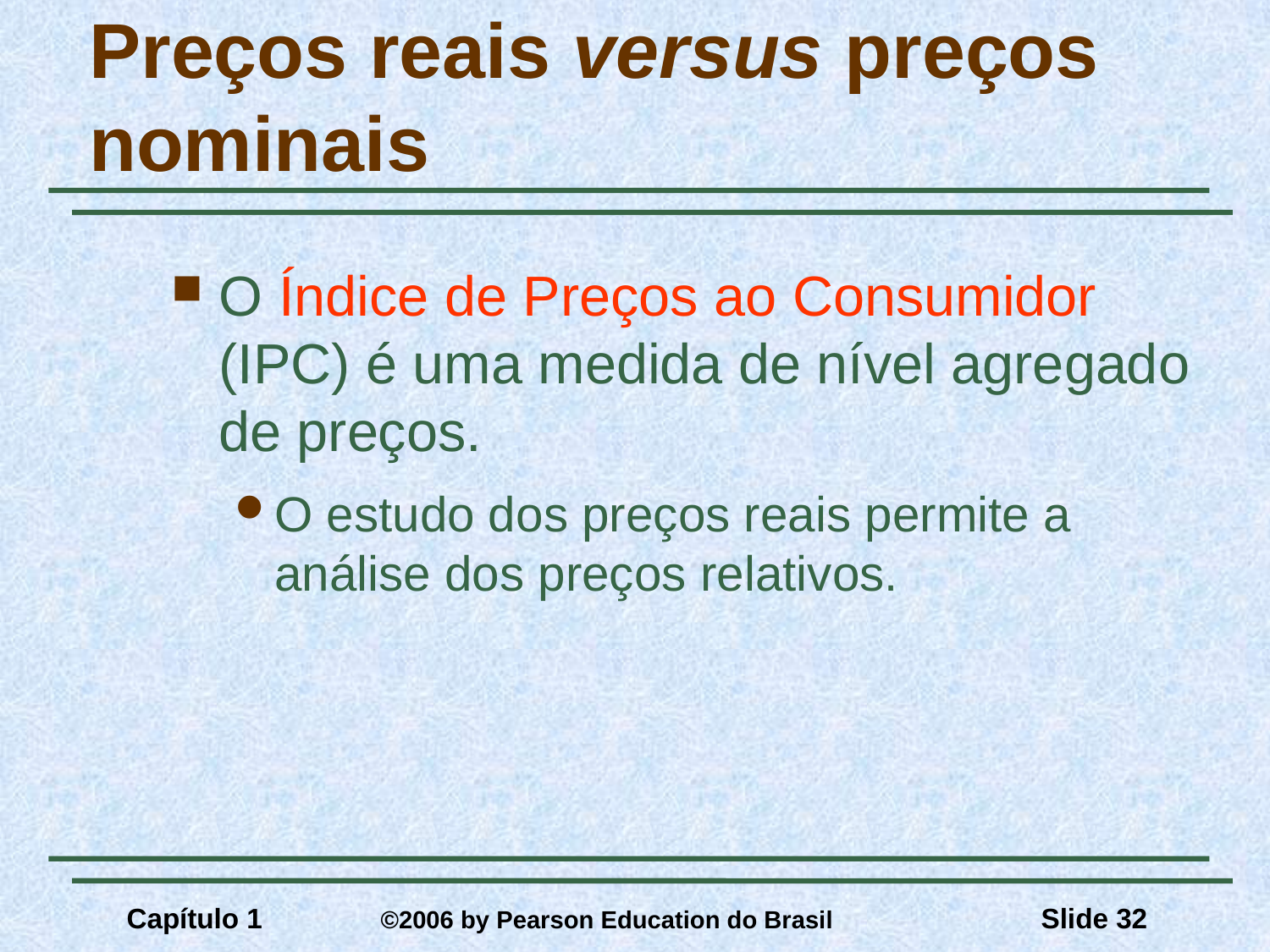

# Preços reais versus preços nominais
O Índice de Preços ao Consumidor (IPC) é uma medida de nível agregado de preços.
O estudo dos preços reais permite a análise dos preços relativos.

Capítulo 1	©2006 by Pearson Education do Brasil
Slide 32